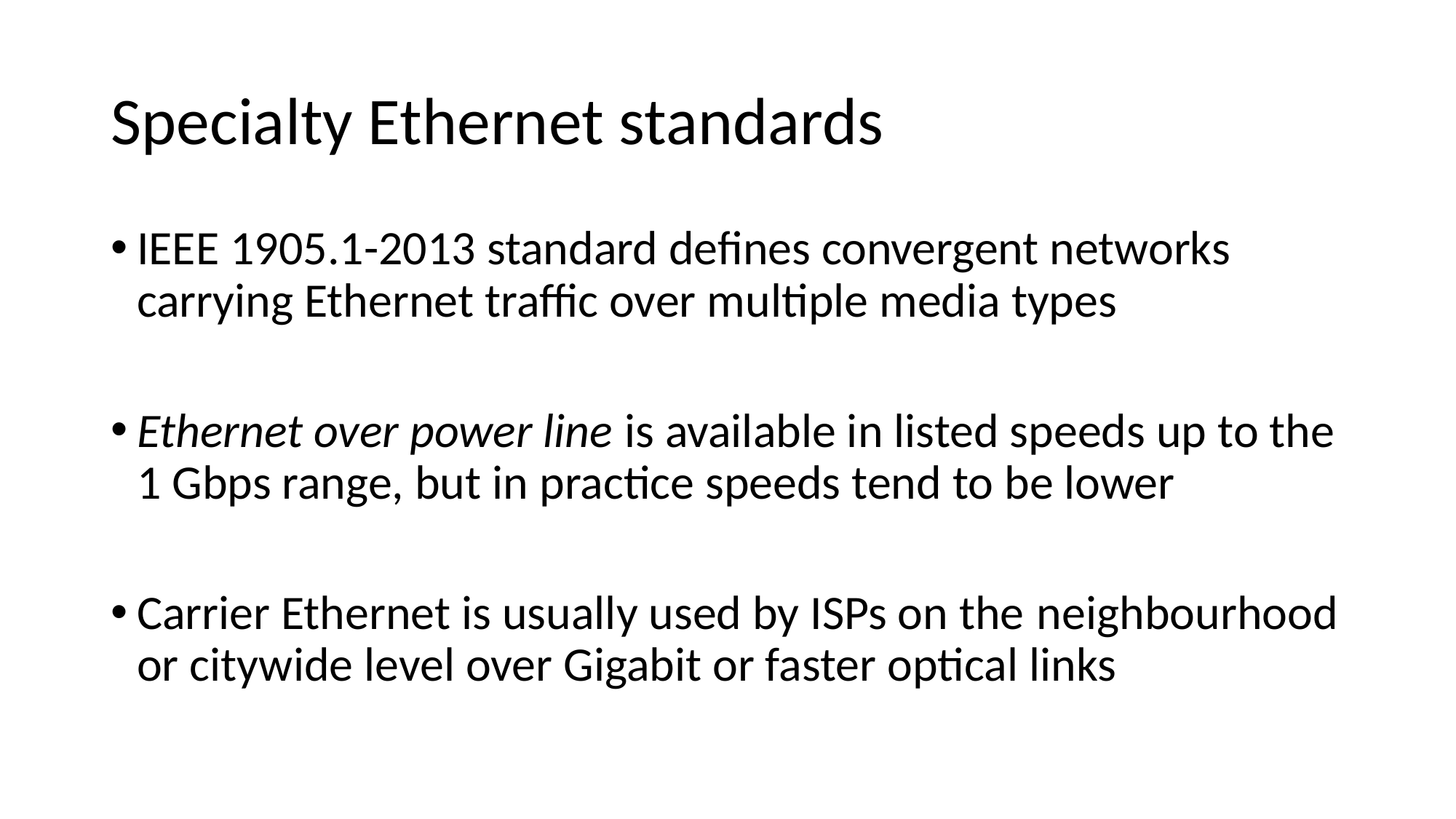

# Specialty Ethernet standards
IEEE 1905.1-2013 standard defines convergent networks carrying Ethernet traffic over multiple media types

Ethernet over power line is available in listed speeds up to the 1 Gbps range, but in practice speeds tend to be lower

Carrier Ethernet is usually used by ISPs on the neighbourhood or citywide level over Gigabit or faster optical links